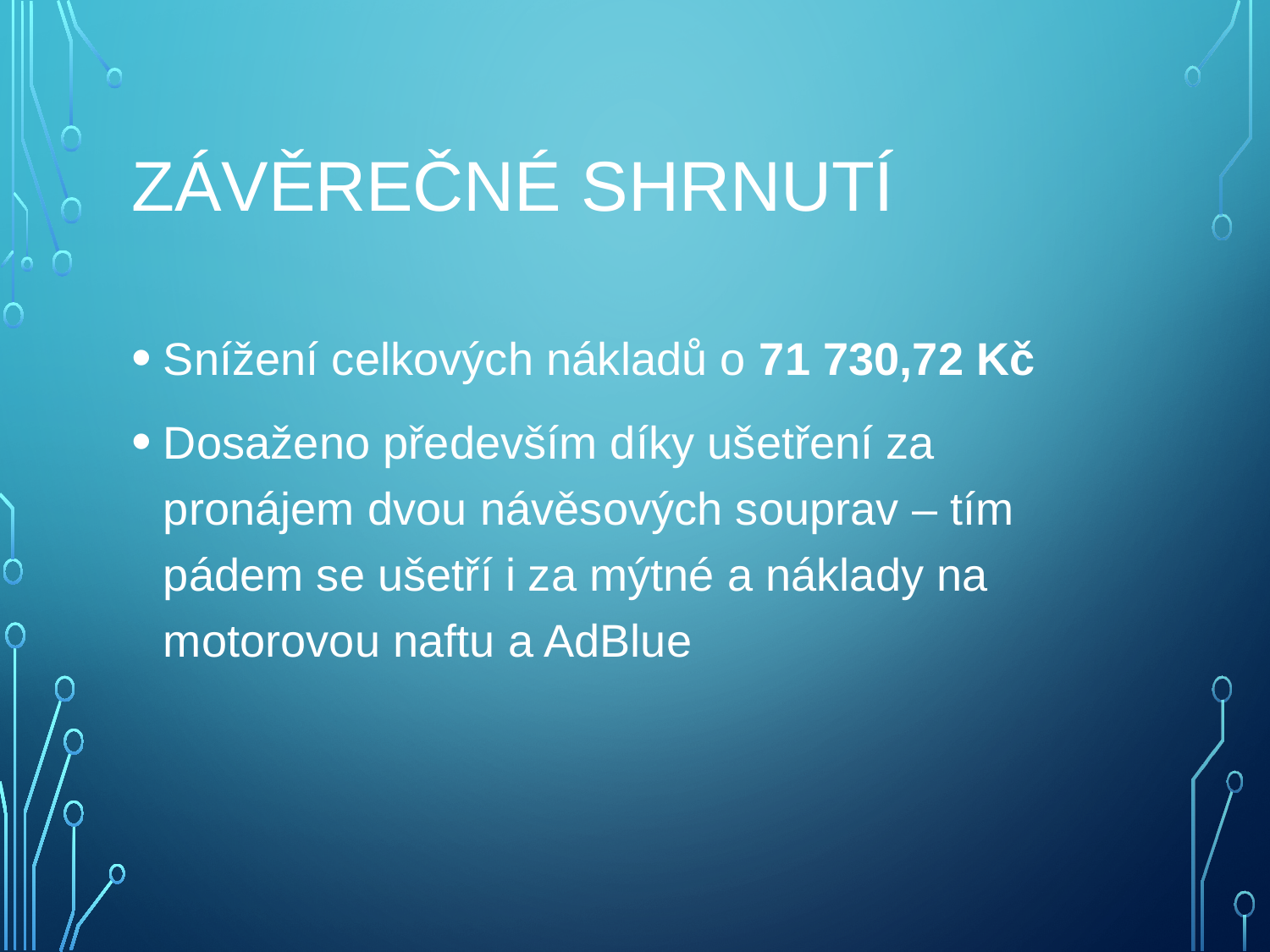

# ZÁVĚREČNÉ SHRNUTÍ
Snížení celkových nákladů o 71 730,72 Kč
Dosaženo především díky ušetření za pronájem dvou návěsových souprav – tím pádem se ušetří i za mýtné a náklady na motorovou naftu a AdBlue